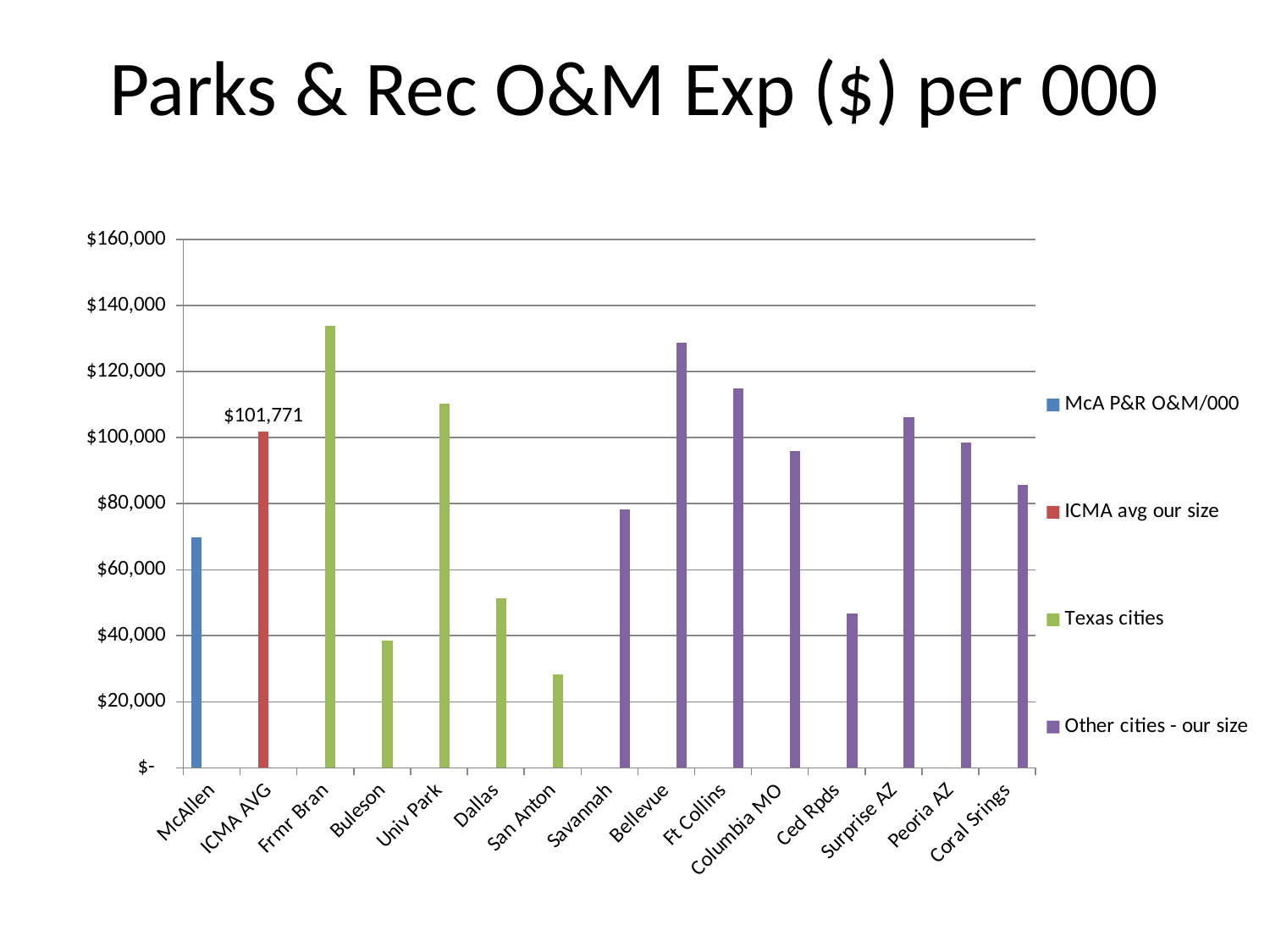

# Parks & Rec O&M Exp ($) per 000

### Chart

| Category | McA P&R O&M/000  | ICMA avg our size | Texas cities | Other cities - our size |
|---|---|---|---|---|
| McAllen | 69693.0 | None | None | None |
| ICMA AVG | None | 101771.0 | None | None |
| Frmr Bran | None | None | 133939.0 | None |
| Buleson | None | None | 38535.0 | None |
| Univ Park | None | None | 110233.0 | None |
| Dallas | None | None | 51296.0 | None |
| San Anton | None | None | 28319.0 | None |
| Savannah | None | None | None | 78313.0 |
| Bellevue | None | None | None | 128752.0 |
| Ft Collins | None | None | None | 114799.0 |
| Columbia MO | None | None | None | 96023.0 |
| Ced Rpds | None | None | None | 46813.0 |
| Surprise AZ | None | None | None | 106320.0 |
| Peoria AZ | None | None | None | 98414.0 |
| Coral Srings | None | None | None | 85653.0 |